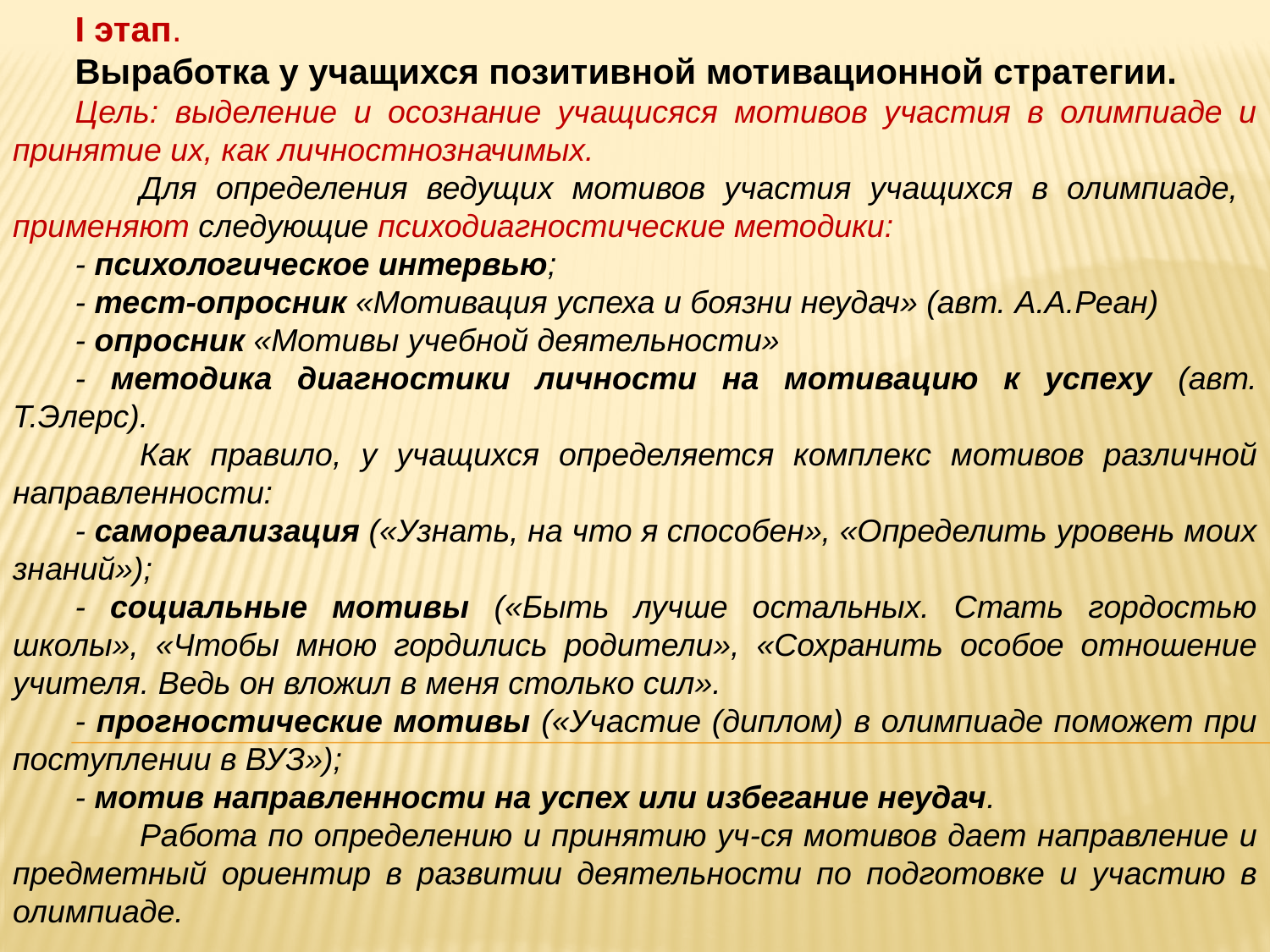

I этап.
Выработка у учащихся позитивной мотивационной стратегии.
Цель: выделение и осознание учащисяся мотивов участия в олимпиаде и принятие их, как личностнозначимых.
	Для определения ведущих мотивов участия учащихся в олимпиаде,  применяют следующие психодиагностические методики:
- психологическое интервью;
- тест-опросник «Мотивация успеха и боязни неудач» (авт. А.А.Реан)
- опросник «Мотивы учебной деятельности»
- методика диагностики личности на мотивацию к успеху (авт. Т.Элерс).
	Как правило, у учащихся определяется комплекс мотивов различной направленности:
- самореализация («Узнать, на что я способен», «Определить уровень моих знаний»);
- социальные мотивы («Быть лучше остальных. Стать гордостью школы», «Чтобы мною гордились родители», «Сохранить особое отношение учителя. Ведь он вложил в меня столько сил».
- прогностические мотивы («Участие (диплом) в олимпиаде поможет при поступлении в ВУЗ»);
- мотив направленности на успех или избегание неудач.
	Работа по определению и принятию уч-ся мотивов дает направление и предметный ориентир в развитии деятельности по подготовке и участию в олимпиаде.